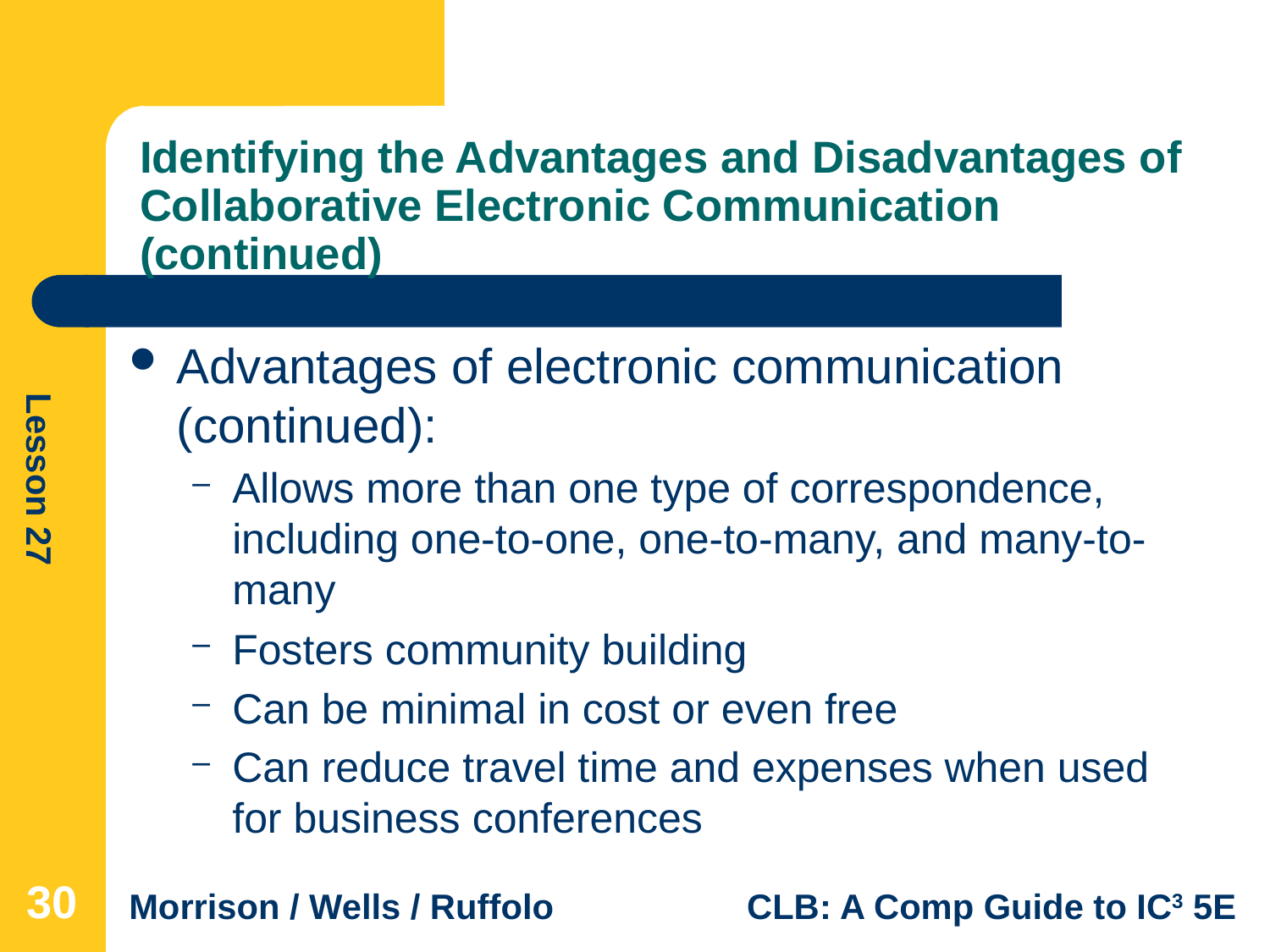

# Identifying the Advantages and Disadvantages of Collaborative Electronic Communication (continued)
Advantages of electronic communication (continued):
Allows more than one type of correspondence, including one-to-one, one-to-many, and many-to-many
Fosters community building
Can be minimal in cost or even free
Can reduce travel time and expenses when used for business conferences
30